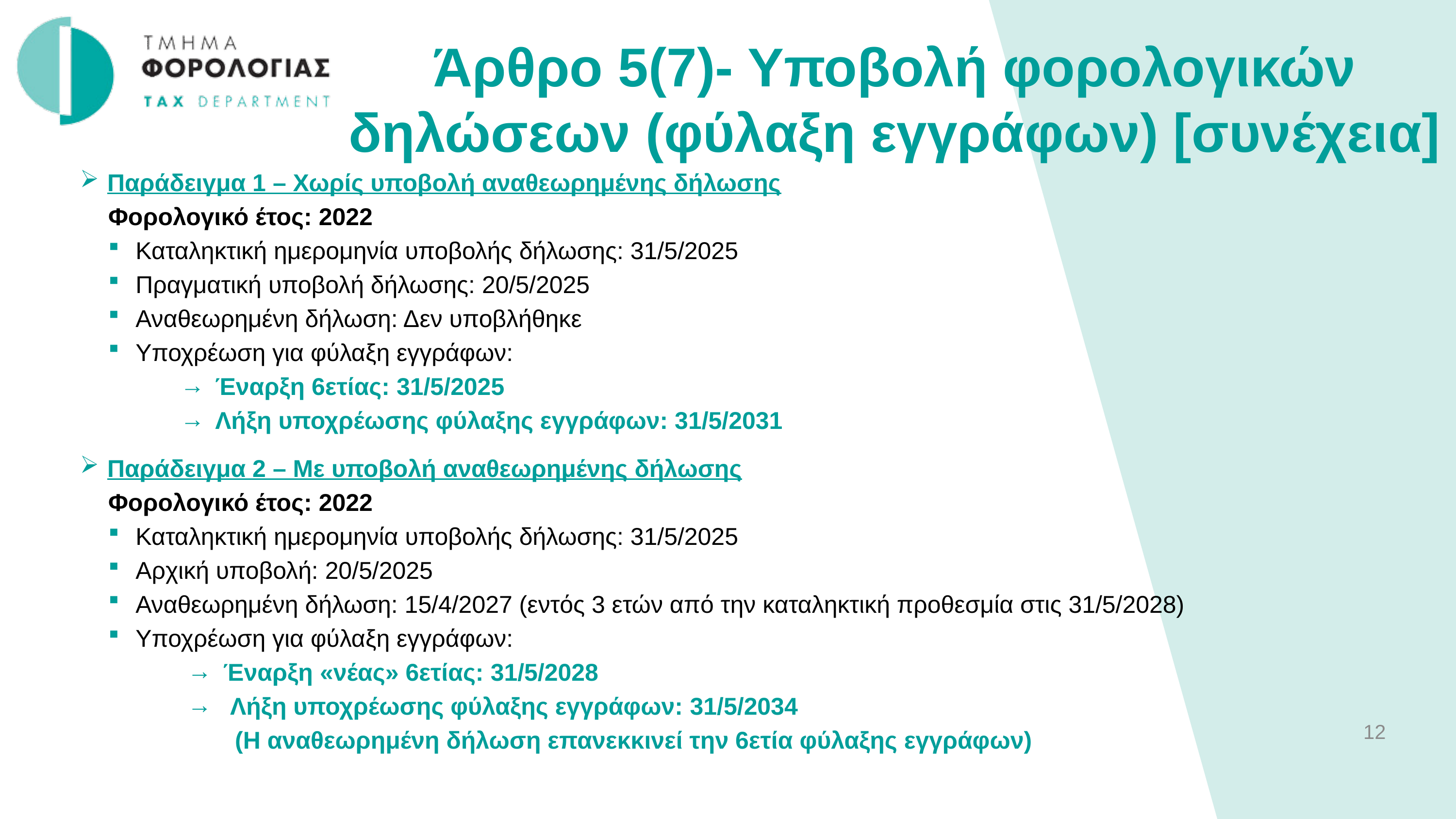

Άρθρο 5(7)- Υποβολή φορολογικών δηλώσεων (φύλαξη εγγράφων) [συνέχεια]
Παράδειγμα 1 – Χωρίς υποβολή αναθεωρημένης δήλωσης
Φορολογικό έτος: 2022
Καταληκτική ημερομηνία υποβολής δήλωσης: 31/5/2025
Πραγματική υποβολή δήλωσης: 20/5/2025
Αναθεωρημένη δήλωση: Δεν υποβλήθηκε
Υποχρέωση για φύλαξη εγγράφων:
Έναρξη 6ετίας: 31/5/2025
Λήξη υποχρέωσης φύλαξης εγγράφων: 31/5/2031

Παράδειγμα 2 – Με υποβολή αναθεωρημένης δήλωσης
Φορολογικό έτος: 2022
Καταληκτική ημερομηνία υποβολής δήλωσης: 31/5/2025
Αρχική υποβολή: 20/5/2025
Αναθεωρημένη δήλωση: 15/4/2027 (εντός 3 ετών από την καταληκτική προθεσμία στις 31/5/2028)
Υποχρέωση για φύλαξη εγγράφων:
Έναρξη «νέας» 6ετίας: 31/5/2028
 Λήξη υποχρέωσης φύλαξης εγγράφων: 31/5/2034
       (Η αναθεωρημένη δήλωση επανεκκινεί την 6ετία φύλαξης εγγράφων)
12